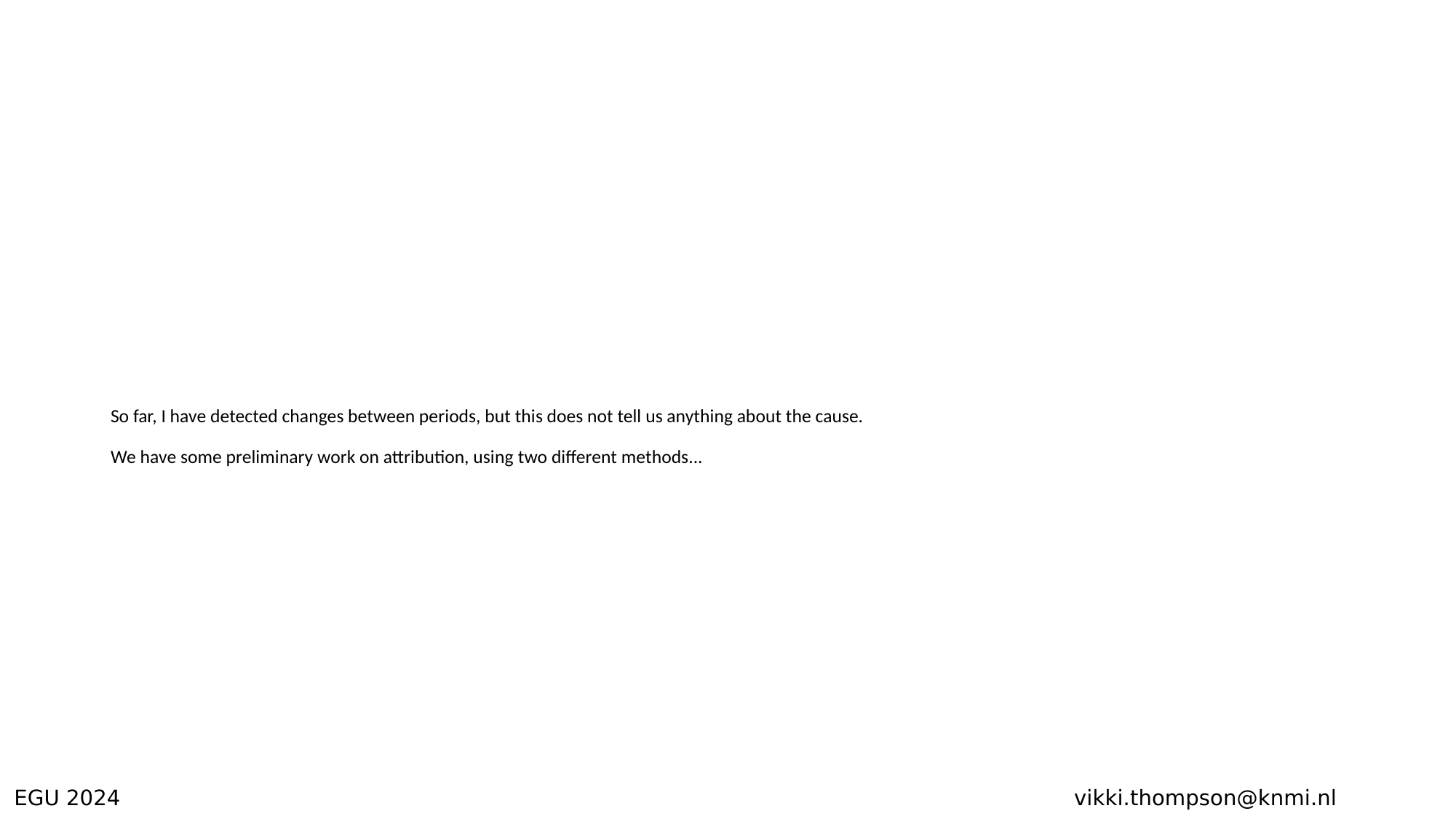

# So far, I have detected changes between periods, but this does not tell us anything about the cause. We have some preliminary work on attribution, using two different methods...
EGU 2024                                                                                                                                 vikki.thompson@knmi.nl